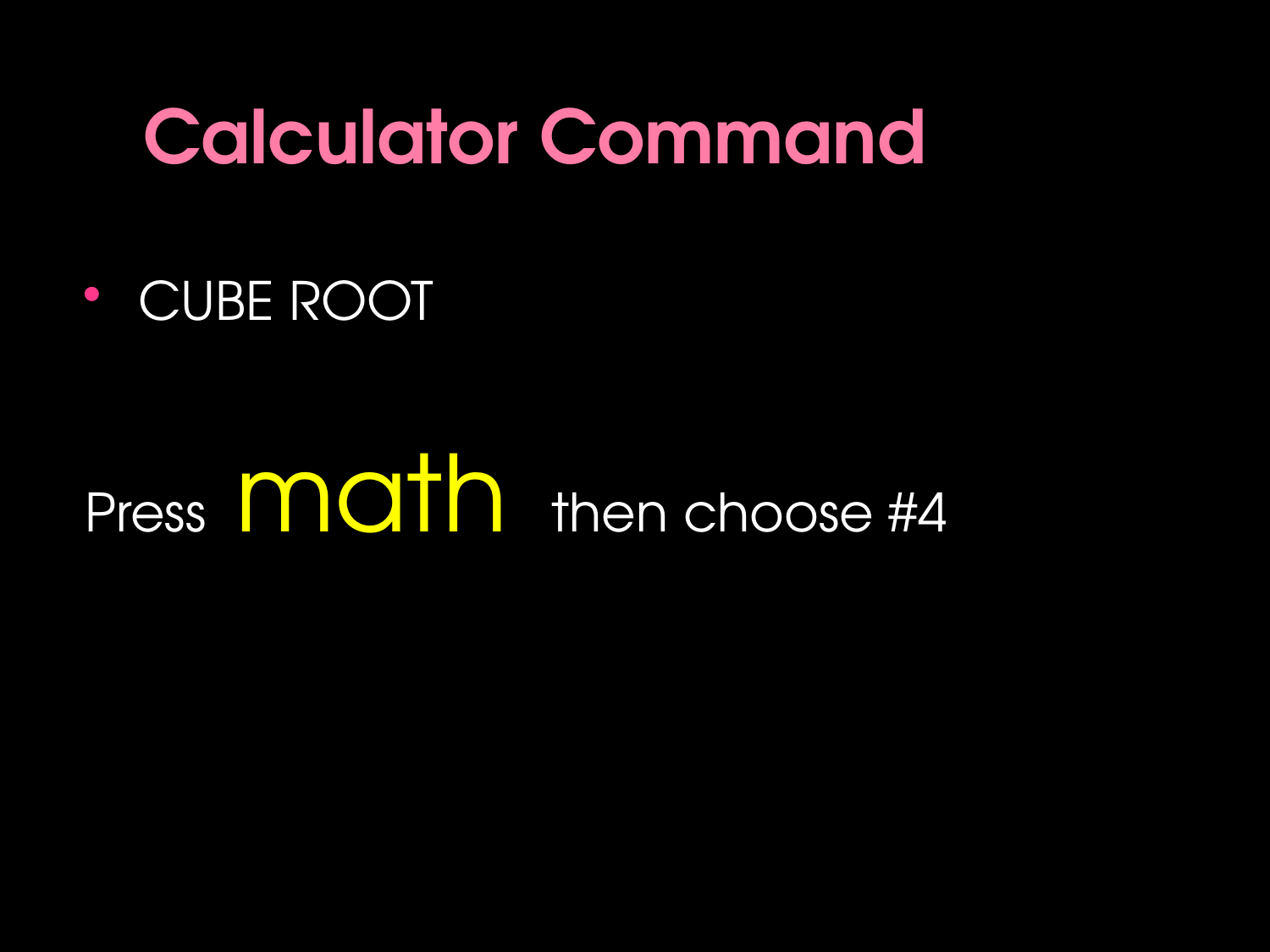

# Calculator Command
CUBE ROOT

Press  math  then choose #4